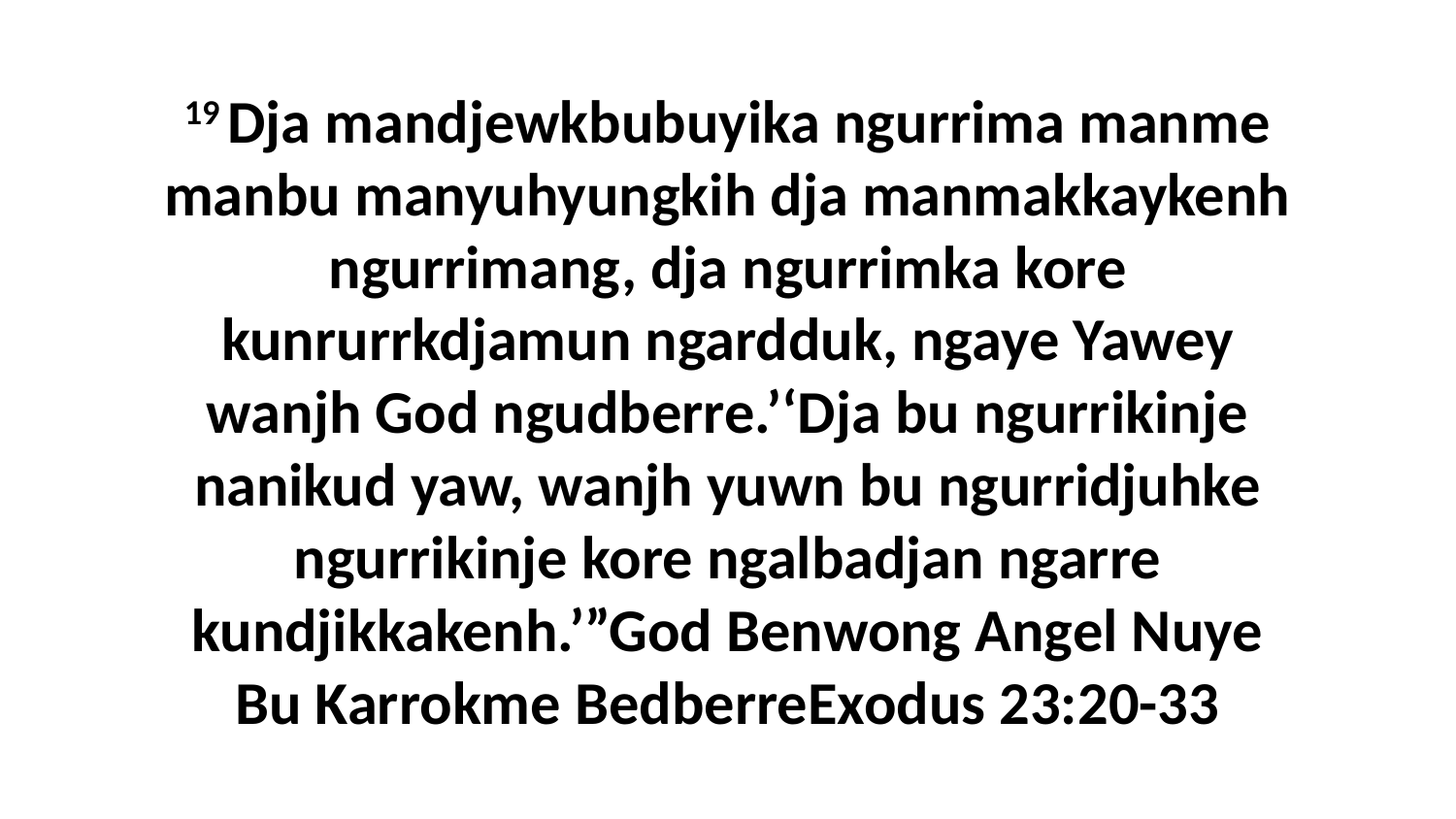

19 Dja mandjewkbubuyika ngurrima manme manbu manyuhyungkih dja manmakkaykenh ngurrimang, dja ngurrimka kore kunrurrkdjamun ngardduk, ngaye Yawey wanjh God ngudberre.’‘Dja bu ngurrikinje nanikud yaw, wanjh yuwn bu ngurridjuhke ngurrikinje kore ngalbadjan ngarre kundjikkakenh.’”God Benwong Angel Nuye Bu Karrokme BedberreExodus 23:20-33